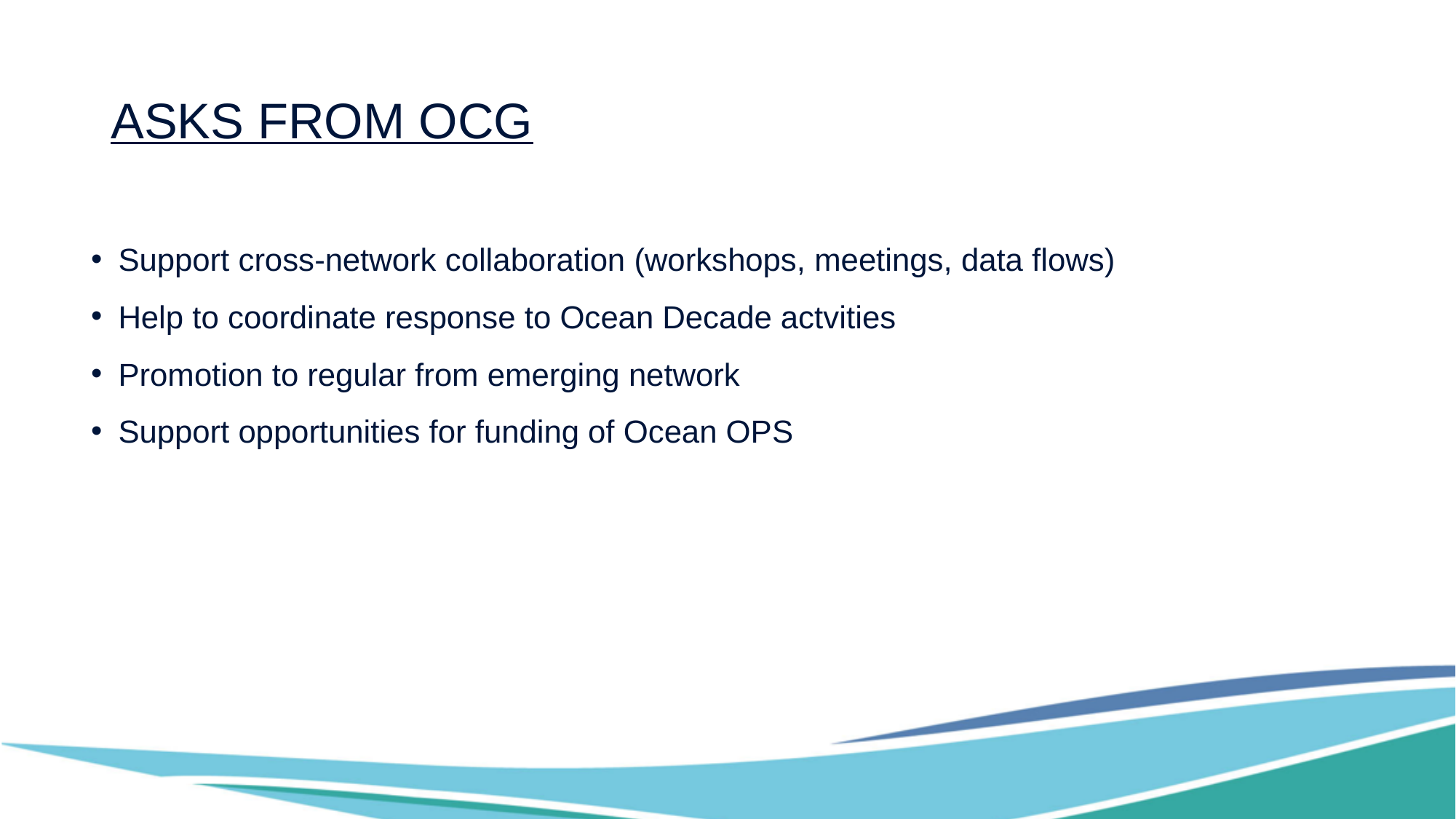

# Asks from OCG
Support cross-network collaboration (workshops, meetings, data flows)
Help to coordinate response to Ocean Decade actvities
Promotion to regular from emerging network
Support opportunities for funding of Ocean OPS